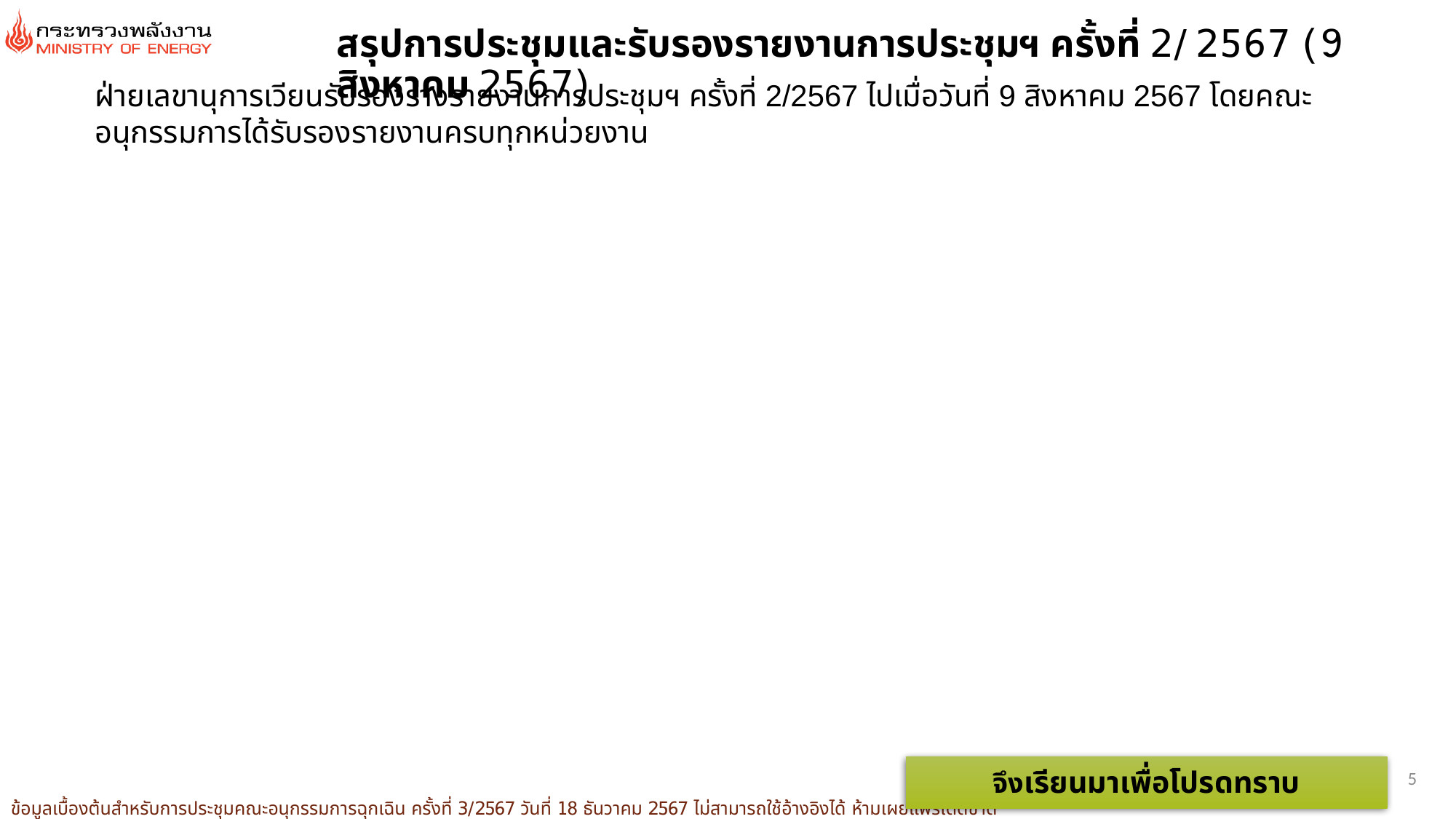

# สรุปการประชุมและรับรองรายงานการประชุมฯ ครั้งที่ 2/2567 (9 สิงหาคม 2567)
ฝ่ายเลขานุการเวียนรับรองร่างรายงานการประชุมฯ ครั้งที่ 2/2567 ไปเมื่อวันที่ 9 สิงหาคม 2567 โดยคณะอนุกรรมการได้รับรองรายงานครบทุกหน่วยงาน

5